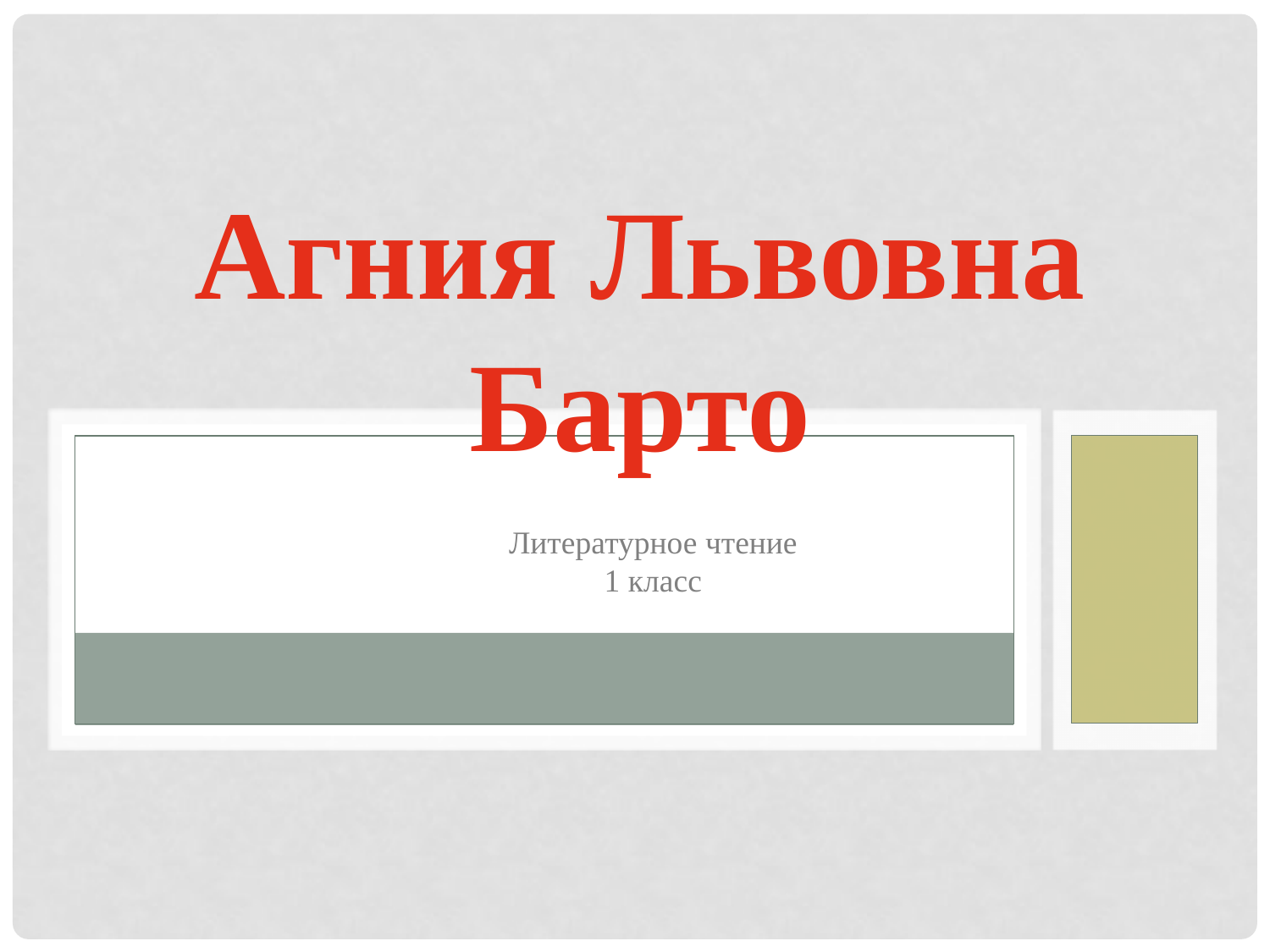

Агния Львовна Барто
Литературное чтение
1 класс